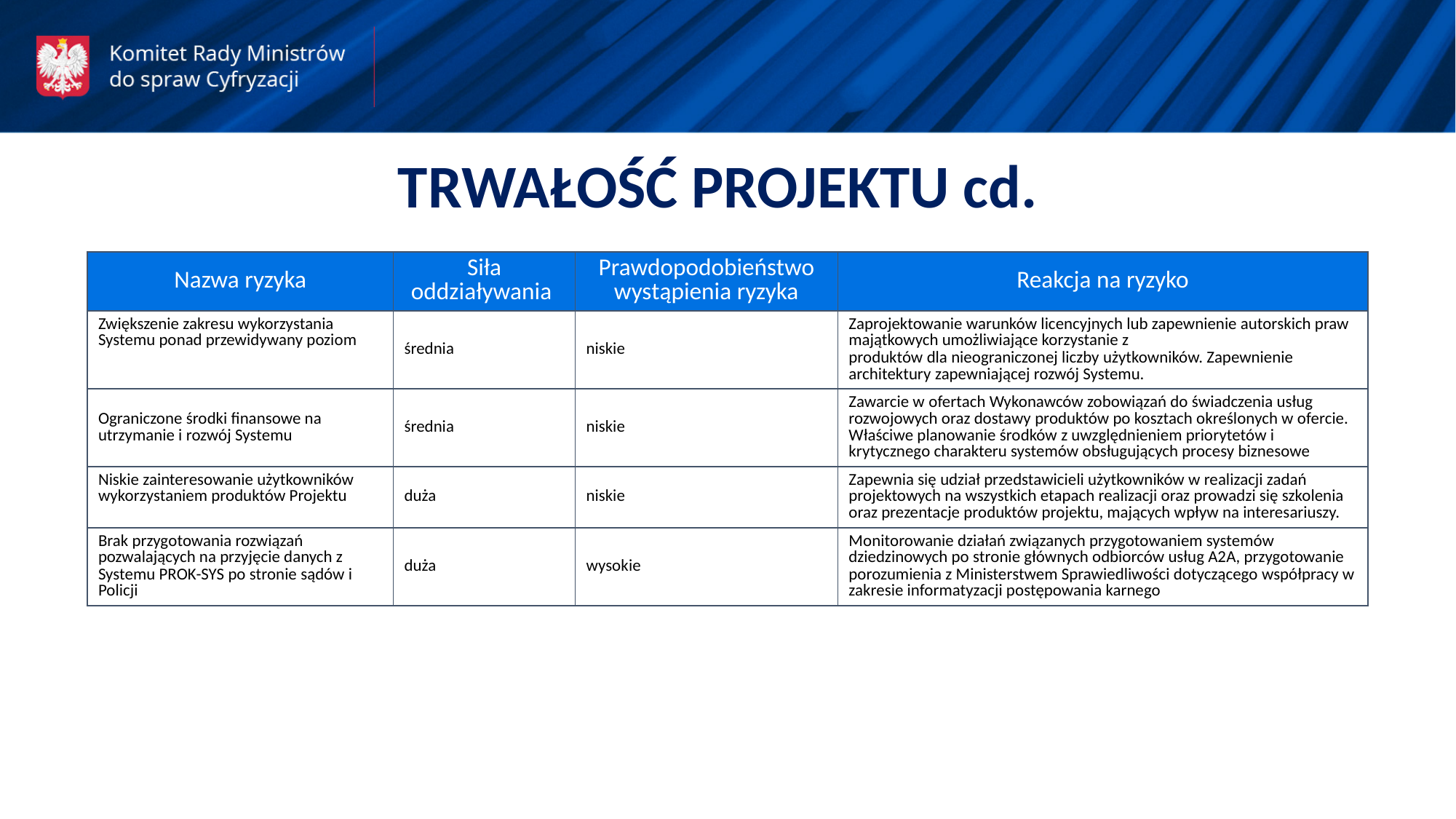

TRWAŁOŚĆ PROJEKTU cd.
| Nazwa ryzyka | Siła oddziaływania | Prawdopodobieństwo wystąpienia ryzyka | Reakcja na ryzyko |
| --- | --- | --- | --- |
| Zwiększenie zakresu wykorzystania Systemu ponad przewidywany poziom | średnia | niskie | Zaprojektowanie warunków licencyjnych lub zapewnienie autorskich praw majątkowych umożliwiające korzystanie z produktów dla nieograniczonej liczby użytkowników. Zapewnienie architektury zapewniającej rozwój Systemu. |
| Ograniczone środki finansowe na utrzymanie i rozwój Systemu | średnia | niskie | Zawarcie w ofertach Wykonawców zobowiązań do świadczenia usług rozwojowych oraz dostawy produktów po kosztach określonych w ofercie. Właściwe planowanie środków z uwzględnieniem priorytetów i krytycznego charakteru systemów obsługujących procesy biznesowe |
| Niskie zainteresowanie użytkowników wykorzystaniem produktów Projektu | duża | niskie | Zapewnia się udział przedstawicieli użytkowników w realizacji zadań projektowych na wszystkich etapach realizacji oraz prowadzi się szkolenia oraz prezentacje produktów projektu, mających wpływ na interesariuszy. |
| Brak przygotowania rozwiązań pozwalających na przyjęcie danych z Systemu PROK-SYS po stronie sądów i Policji | duża | wysokie | Monitorowanie działań związanych przygotowaniem systemów dziedzinowych po stronie głównych odbiorców usług A2A, przygotowanie porozumienia z Ministerstwem Sprawiedliwości dotyczącego współpracy w zakresie informatyzacji postępowania karnego |